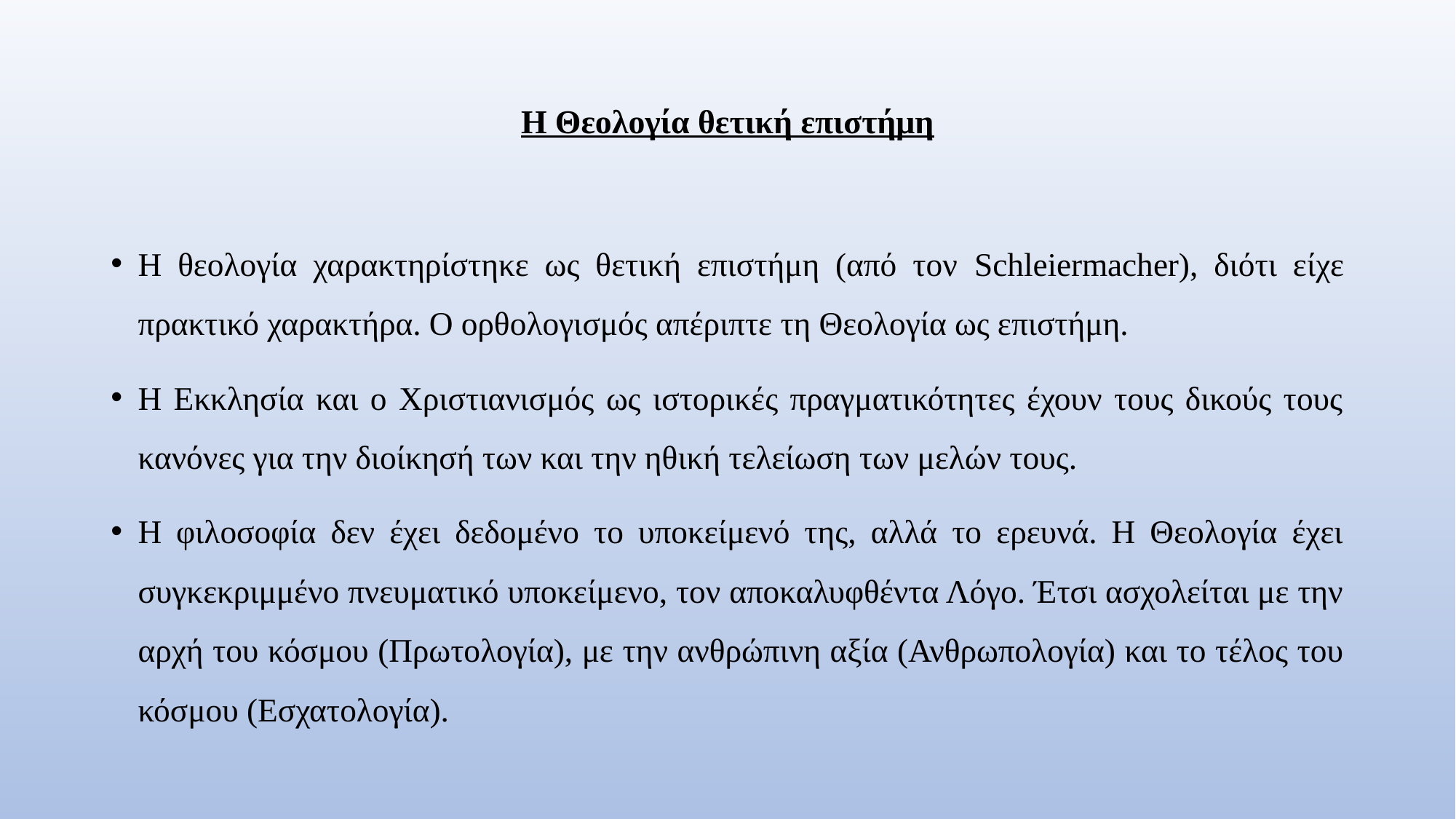

# Η Θεολογία θετική επιστήμη
Η θεολογία χαρακτηρίστηκε ως θετική επιστήμη (από τον Schleiermacher), διότι είχε πρακτικό χαρακτήρα. Ο ορθολογισμός απέριπτε τη Θεολογία ως επιστήμη.
Η Εκκλησία και ο Χριστιανισμός ως ιστορικές πραγματικότητες έχουν τους δικούς τους κανόνες για την διοίκησή των και την ηθική τελείωση των μελών τους.
Η φιλοσοφία δεν έχει δεδομένο το υποκείμενό της, αλλά το ερευνά. Η Θεολογία έχει συγκεκριμμένο πνευματικό υποκείμενο, τον αποκαλυφθέντα Λόγο. Έτσι ασχολείται με την αρχή του κόσμου (Πρωτολογία), με την ανθρώπινη αξία (Ανθρωπολογία) και το τέλος του κόσμου (Εσχατολογία).